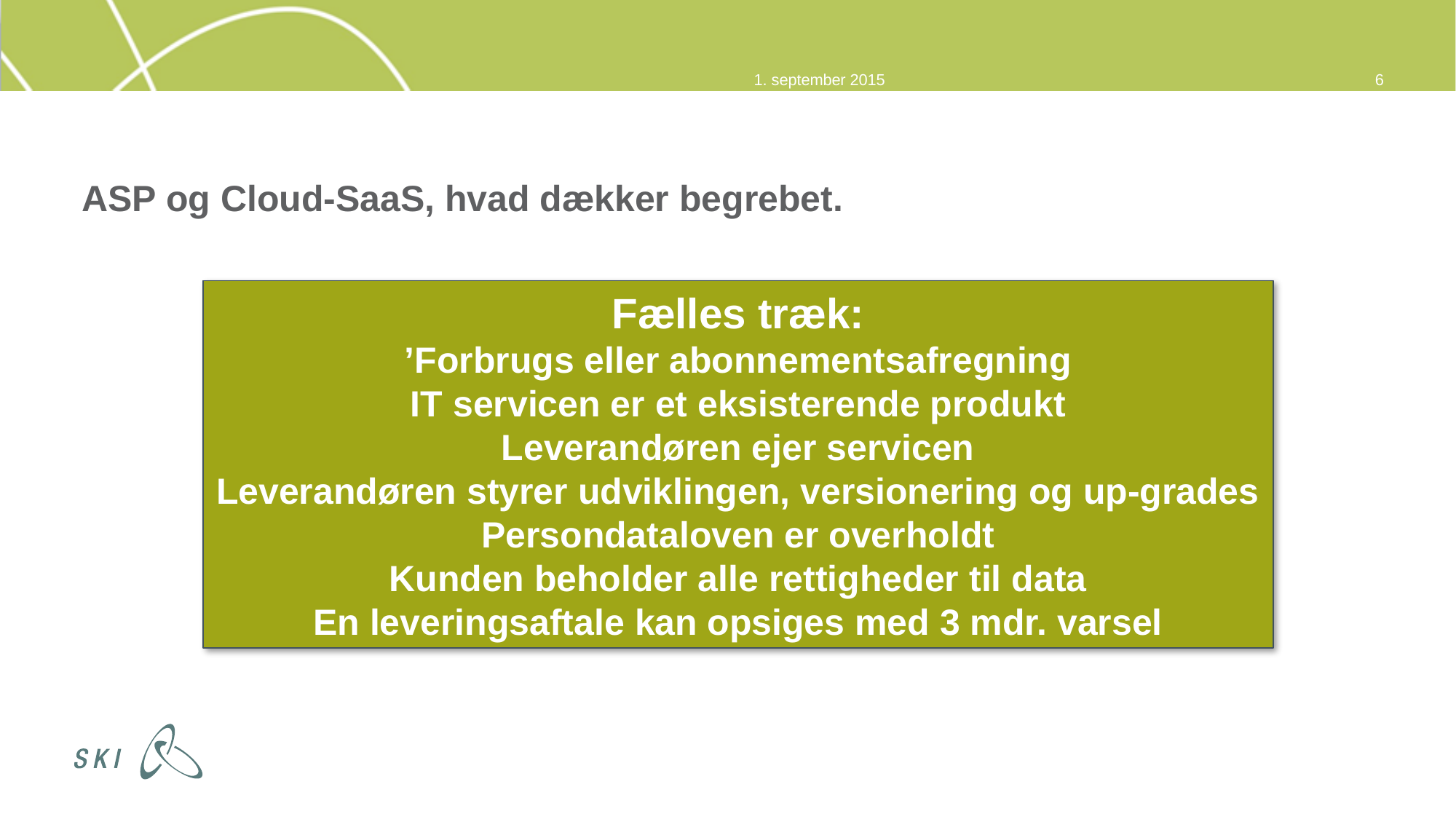

1. september 2015
6
# ASP og Cloud-SaaS, hvad dækker begrebet.
Fælles træk:
’Forbrugs eller abonnementsafregning
IT servicen er et eksisterende produkt
Leverandøren ejer servicen
Leverandøren styrer udviklingen, versionering og up-grades
Persondataloven er overholdt
Kunden beholder alle rettigheder til data
En leveringsaftale kan opsiges med 3 mdr. varsel